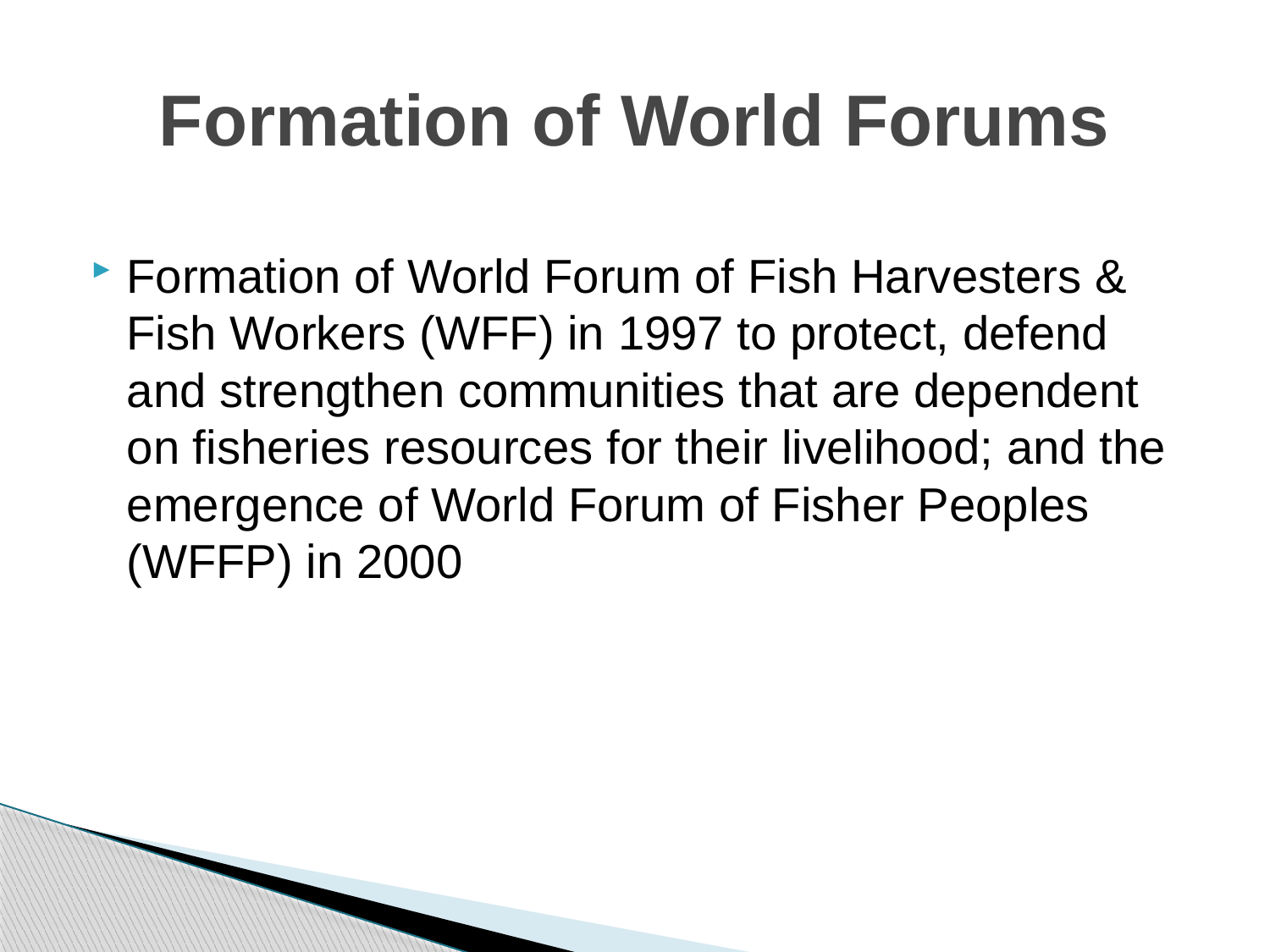

# Formation of World Forums
Formation of World Forum of Fish Harvesters & Fish Workers (WFF) in 1997 to protect, defend and strengthen communities that are dependent on fisheries resources for their livelihood; and the emergence of World Forum of Fisher Peoples (WFFP) in 2000